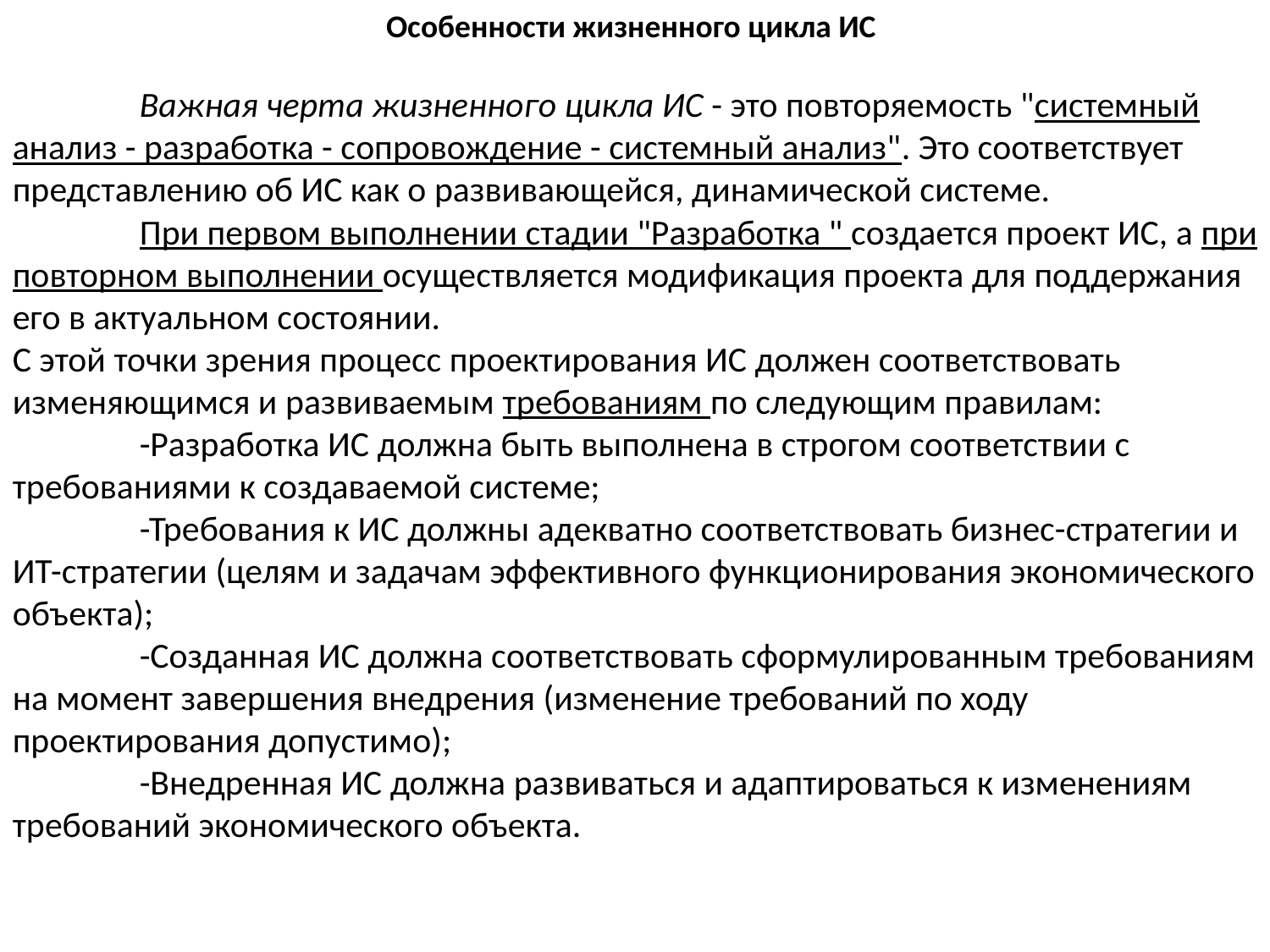

Особенности жизненного цикла ИС

	Важная черта жизненного цикла ИС - это повторяемость "системный анализ - разработка - сопровождение - системный анализ". Это соответствует представлению об ИС как о развивающейся, динамической системе.
	При первом выполнении стадии "Разработка " создается проект ИС, а при повторном выполнении осуществляется модификация проекта для поддержания его в актуальном состоянии.
С этой точки зрения процесс проектирования ИС должен соответствовать изменяющимся и развиваемым требованиям по следующим правилам:
	-Разработка ИС должна быть выполнена в строгом соответствии с требованиями к создаваемой системе;
	-Требования к ИС должны адекватно соответствовать бизнес-стратегии и ИТ-стратегии (целям и задачам эффективного функционирования экономического объекта);
	-Созданная ИС должна соответствовать сформулированным требованиям на момент завершения внедрения (изменение требований по ходу проектирования допустимо);
	-Внедренная ИС должна развиваться и адаптироваться к изменениям требований экономического объекта.